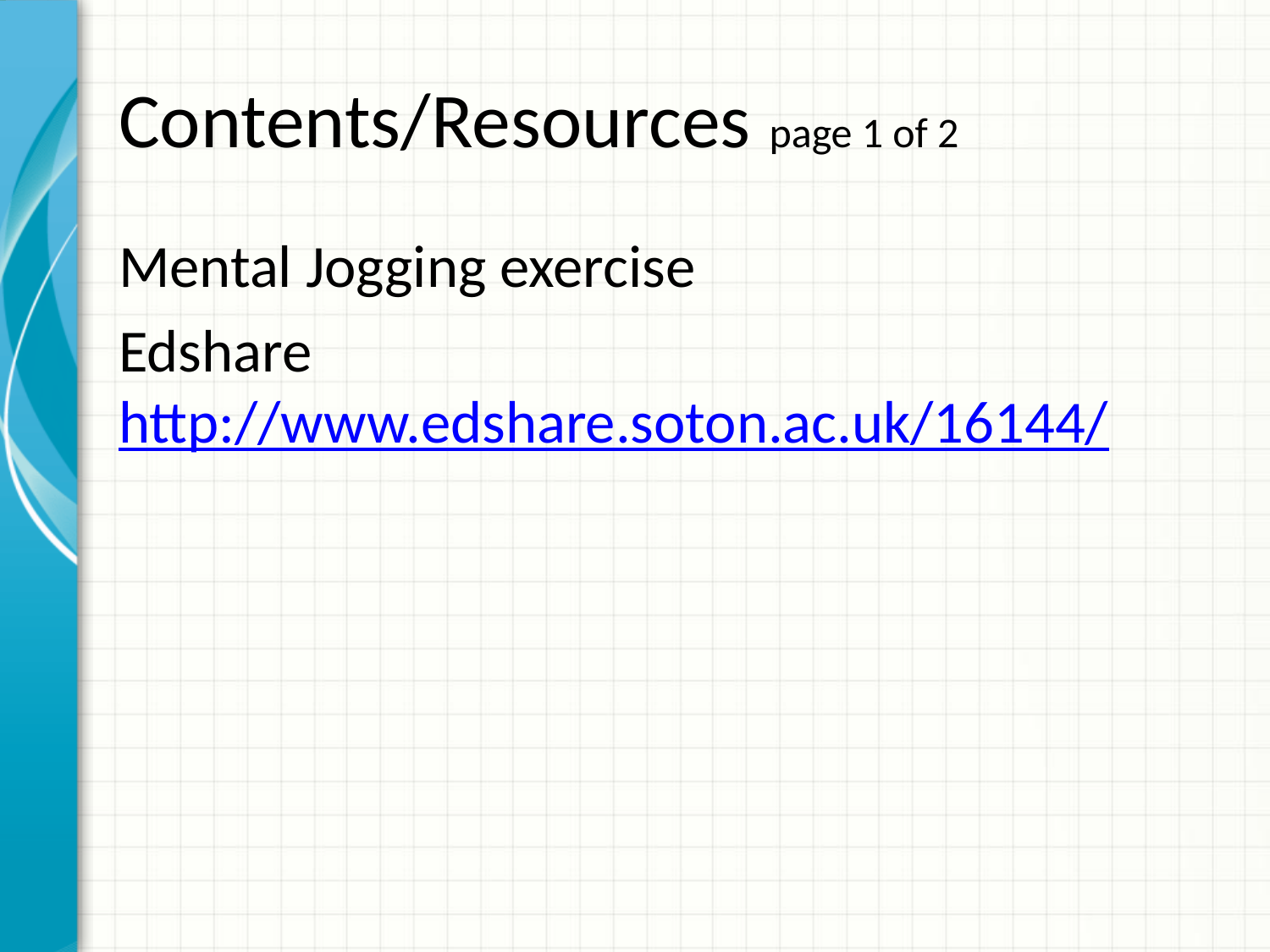

# Contents/Resources page 1 of 2
Mental Jogging exercise
Edshare http://www.edshare.soton.ac.uk/16144/